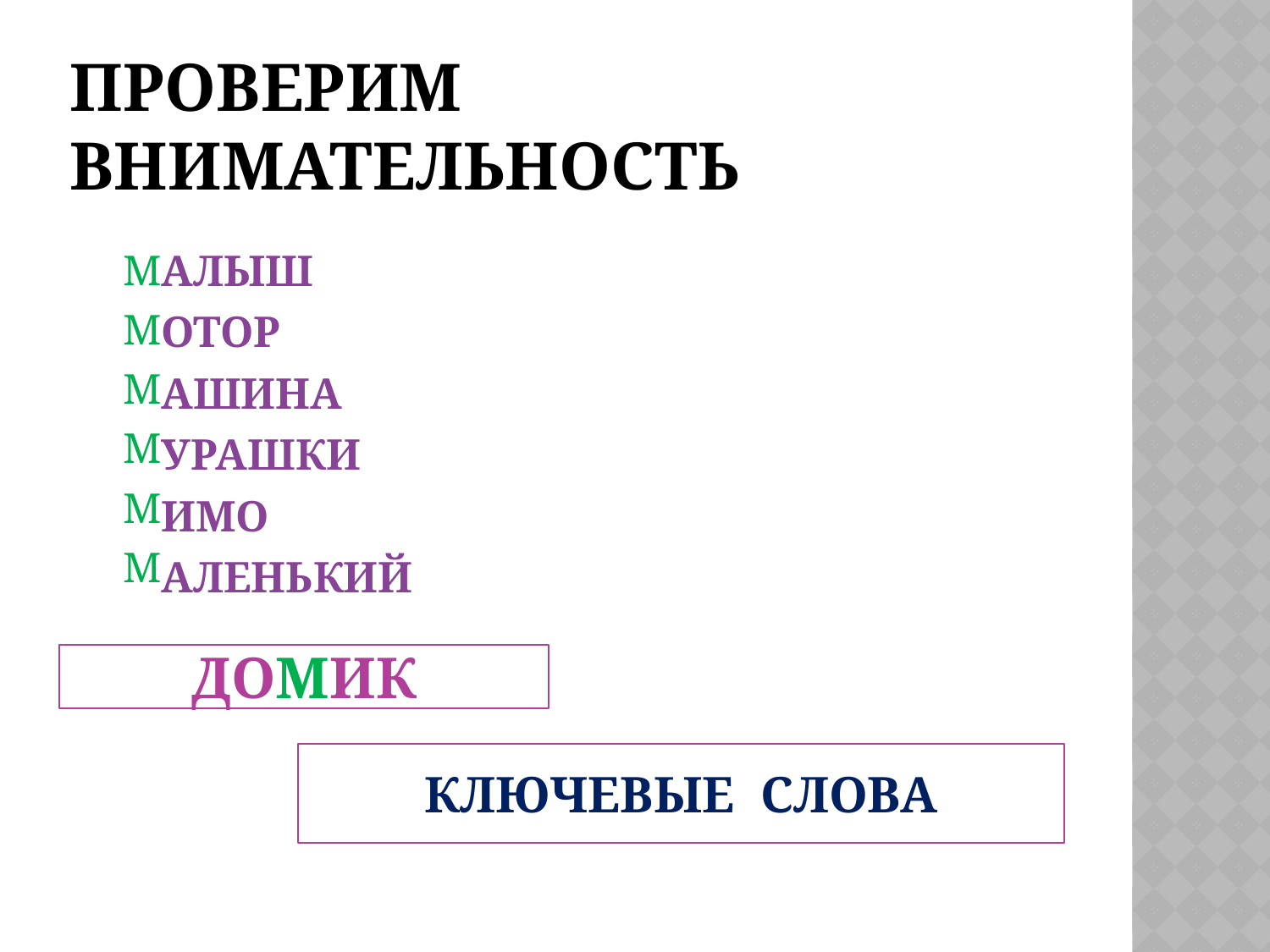

# Проверим внимательность
АЛЫШ
ОТОР
АШИНА
УРАШКИ
ИМО
АЛЕНЬКИЙ
  М
  М
  М
  М
  М
  М
ДОМИК
КЛЮЧЕВЫЕ  СЛОВА